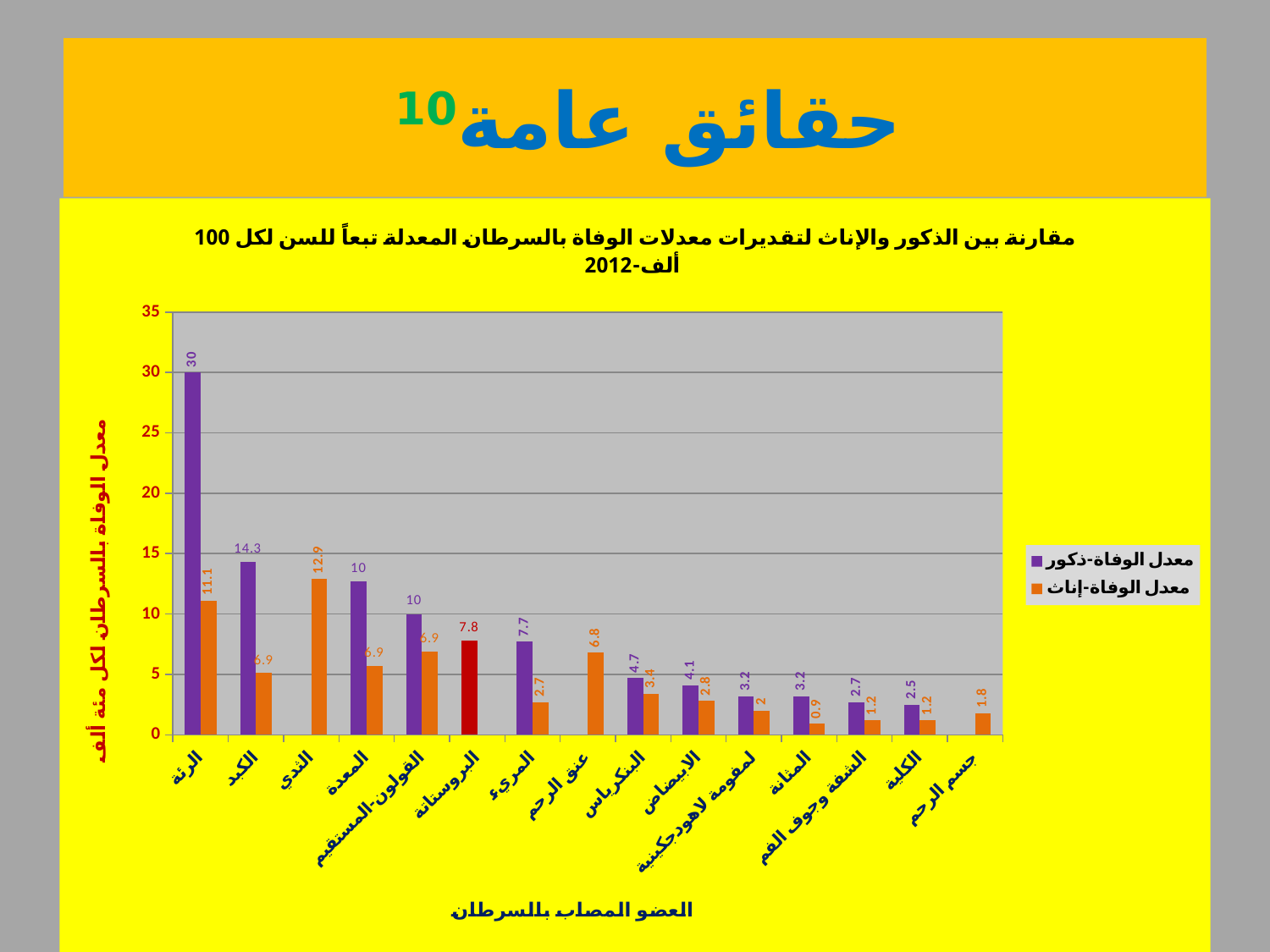

# حقائق عامة10

### Chart: مقارنة بين الذكور والإناث لتقديرات معدلات الوفاة بالسرطان المعدلة تبعاً للسن لكل 100 ألف-2012

| Category | معدل الوفاة-ذكور | معدل الوفاة-إناث |
|---|---|---|
| الرئة | 30.0 | 11.1 |
| الكبد | 14.3 | 5.1 |
| الثدي | None | 12.9 |
| المعدة | 12.7 | 5.7 |
| القولون-المستقيم | 10.0 | 6.9 |
| البروستاتة | 7.8 | None |
| المريء | 7.7 | 2.7 |
| عنق الرحم | None | 6.8 |
| البنكرياس | 4.7 | 3.4 |
| الابيضاض | 4.1 | 2.8 |
| لمفومة لاهودجكينية | 3.2 | 2.0 |
| المثانة | 3.2 | 0.9 |
| الشفة وجوف الفم | 2.7 | 1.2 |
| الكلية | 2.5 | 1.2 |
| جسم الرحم | None | 1.8 |
16
الدكتور بسام أبو الذهب-دائرة السلامة والصحة المِهَنية-وزارة الصحة
الأحد، 17 نيسان، 2016